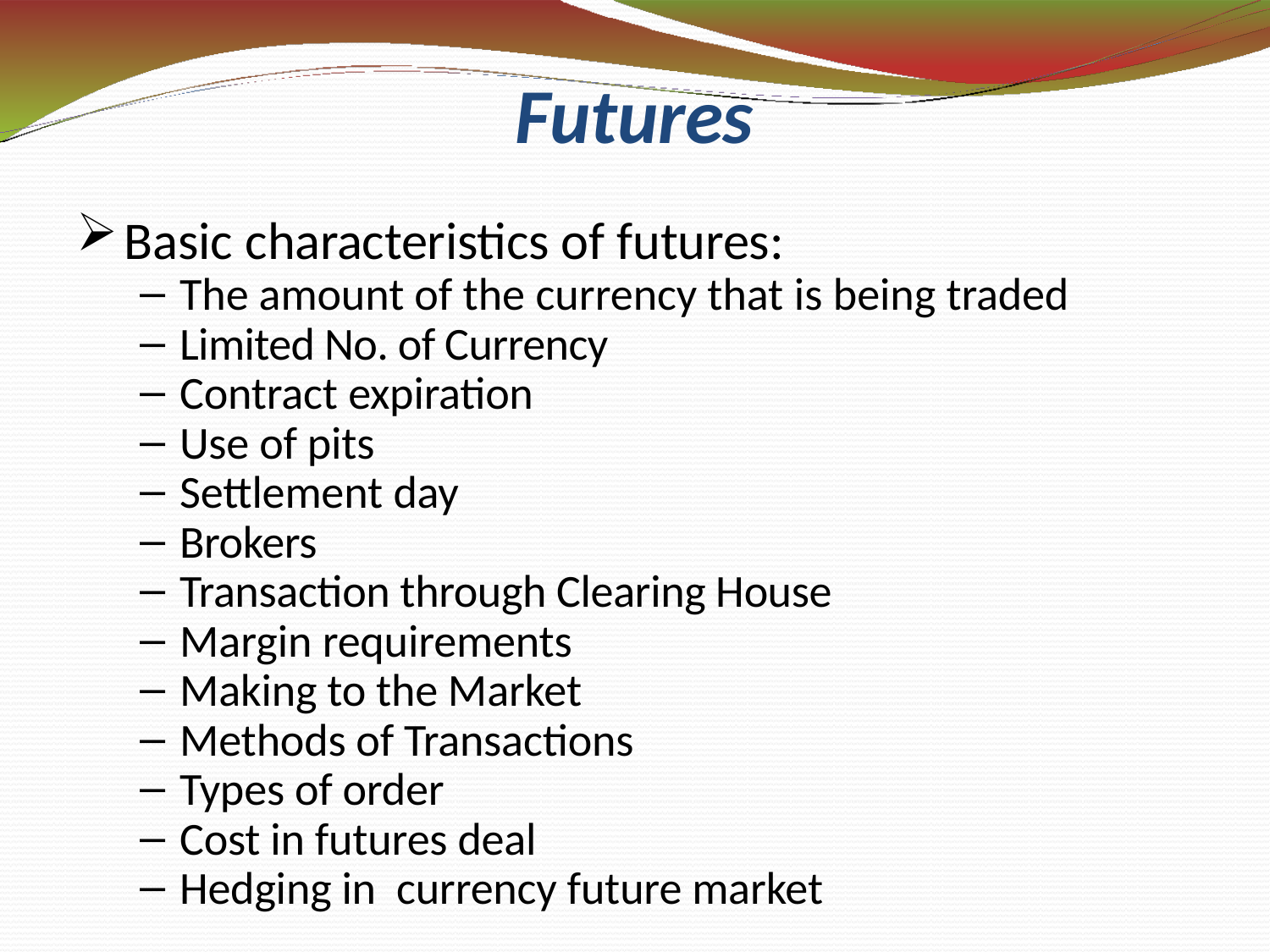

# Futures
Basic characteristics of futures:
The amount of the currency that is being traded
Limited No. of Currency
Contract expiration
Use of pits
Settlement day
Brokers
Transaction through Clearing House
Margin requirements
Making to the Market
Methods of Transactions
Types of order
Cost in futures deal
Hedging in  currency future market